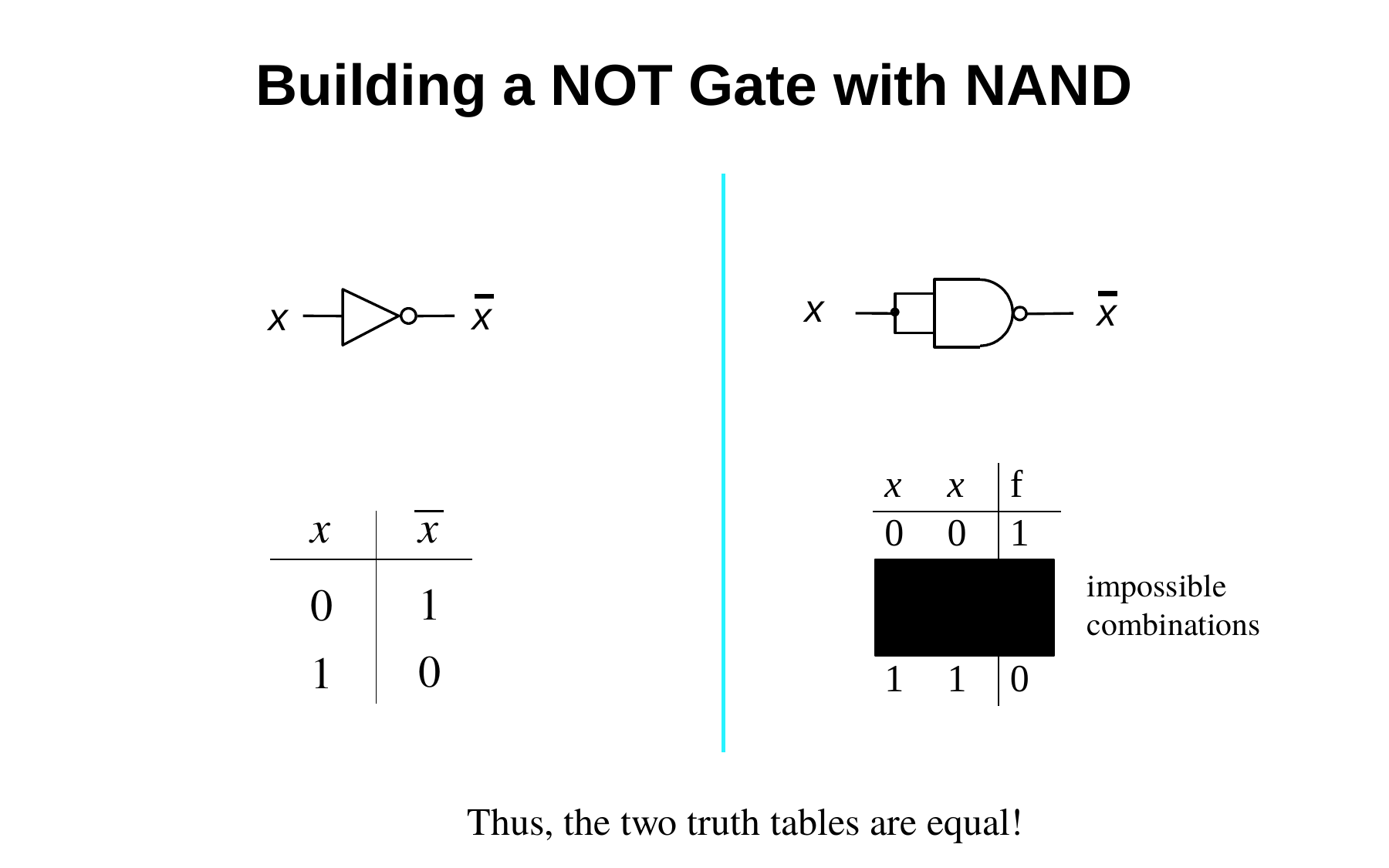

# Building a NOT Gate with NAND

x
x

x
x

| x | x | f |
| --- | --- | --- |
| 0 | 0 | 1 |
| 0 | 1 | 1 |
| 1 | 0 | 1 |
| 1 | 1 | 0 |
x
x
1
0
0
1

impossible
combinations
Thus, the two truth tables are equal!